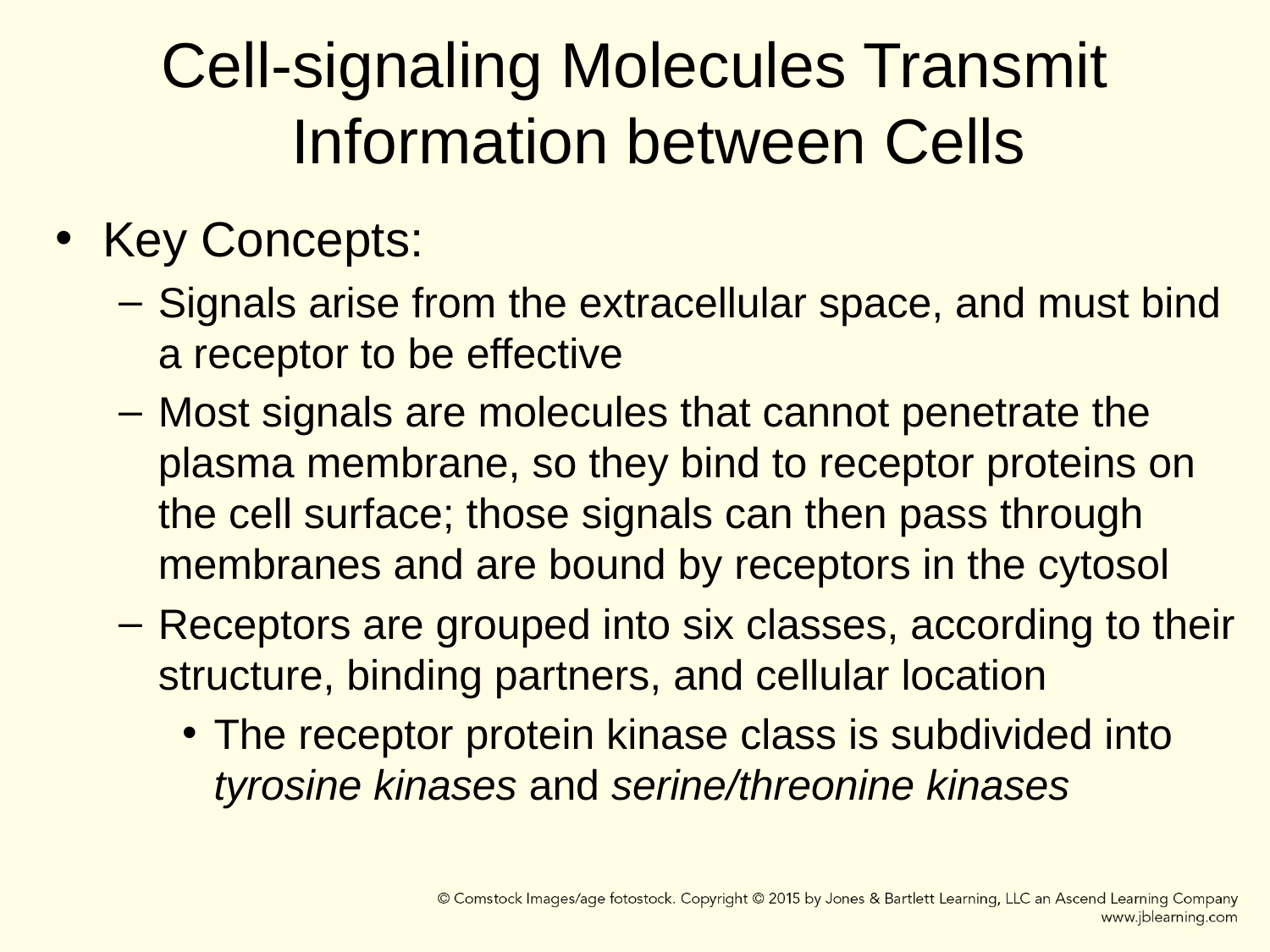

# Cell-signaling Molecules Transmit Information between Cells
Key Concepts:
Signals arise from the extracellular space, and must bind a receptor to be effective
Most signals are molecules that cannot penetrate the plasma membrane, so they bind to receptor proteins on the cell surface; those signals can then pass through membranes and are bound by receptors in the cytosol
Receptors are grouped into six classes, according to their structure, binding partners, and cellular location
The receptor protein kinase class is subdivided into tyrosine kinases and serine/threonine kinases